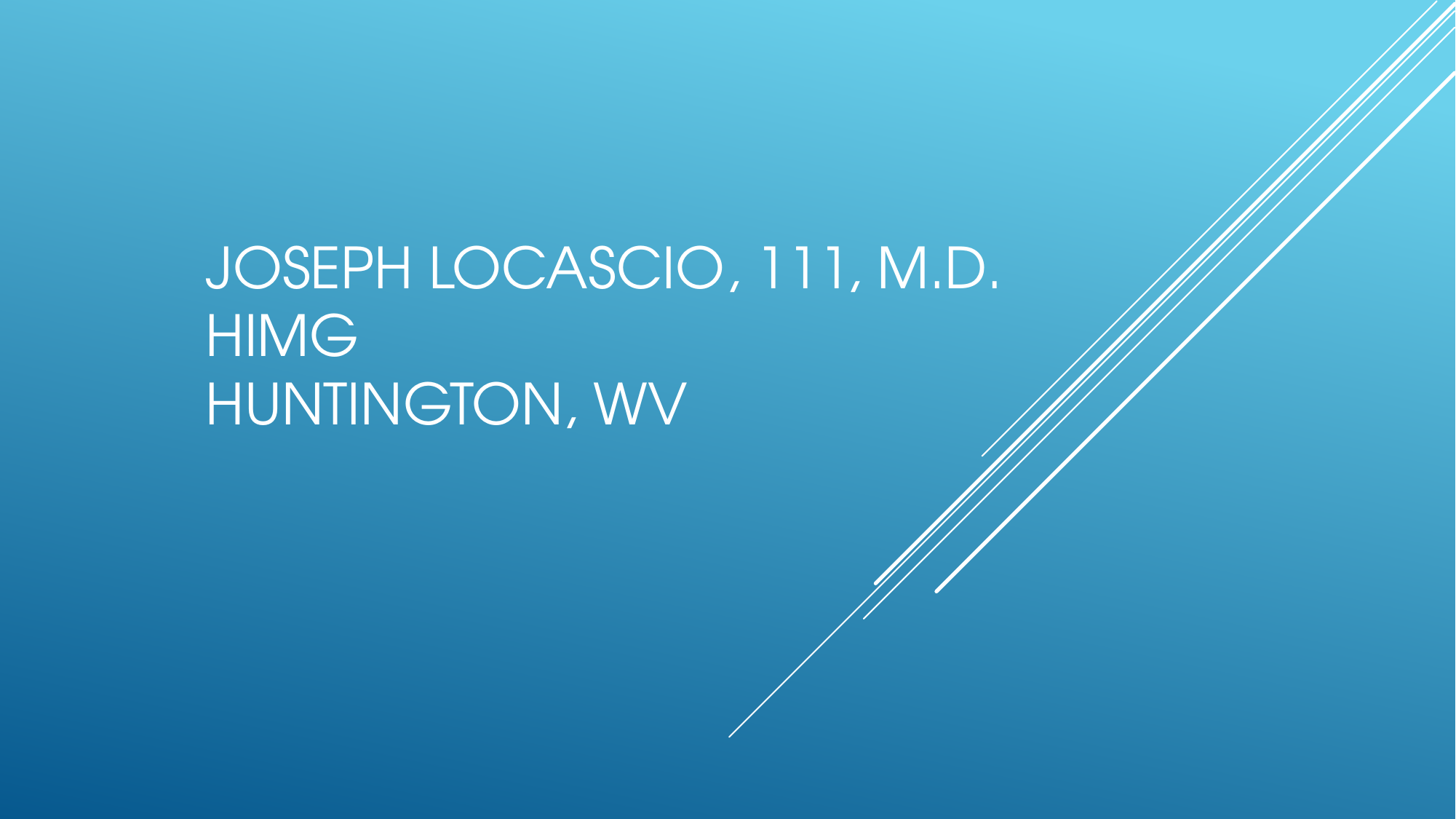

# Joseph LoCascio, 111, M.D. HIMG Huntington, WV